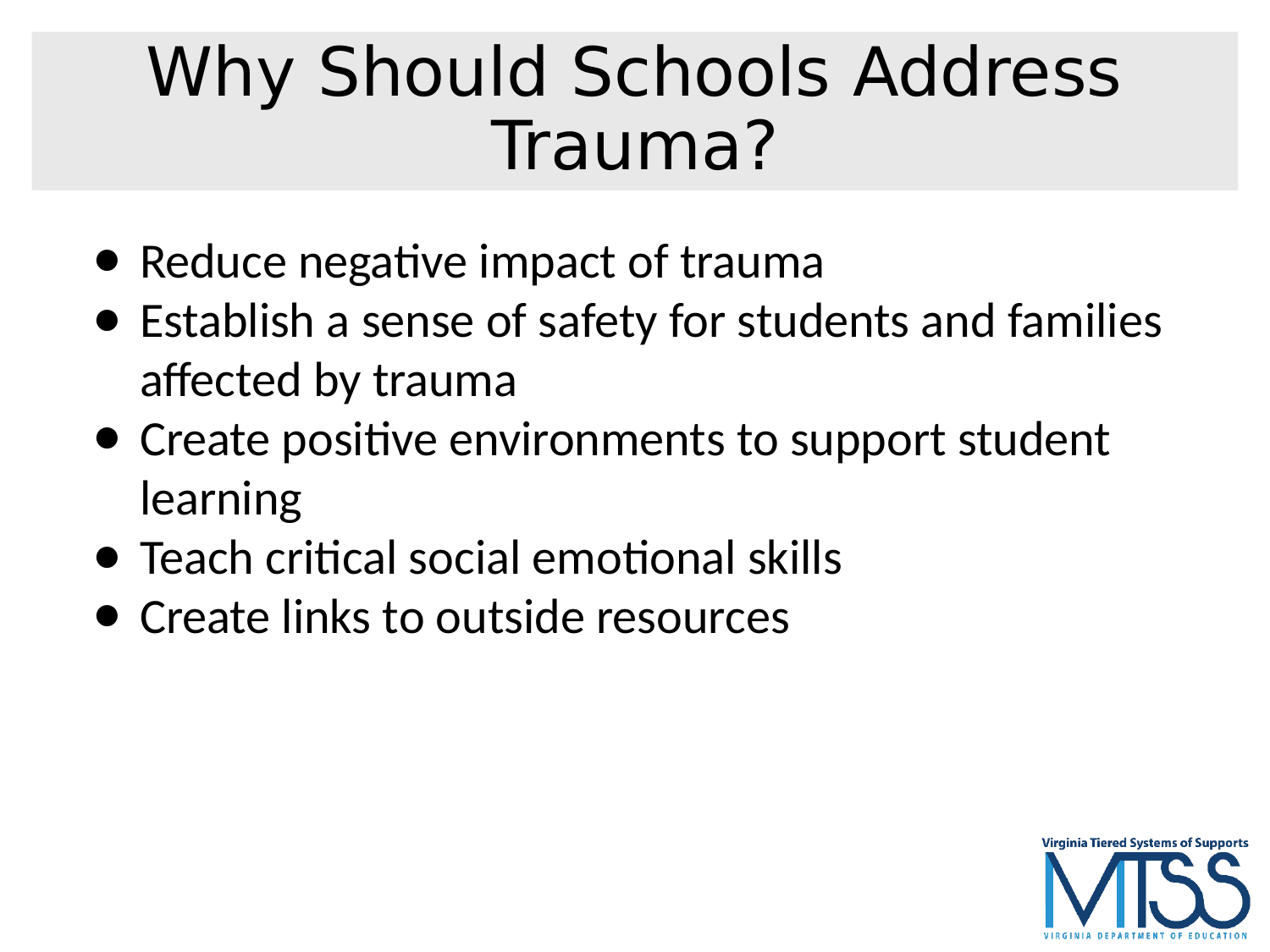

# Why Should Schools Address Trauma?
Reduce negative impact of trauma
Establish a sense of safety for students and families affected by trauma
Create positive environments to support student learning
Teach critical social emotional skills
Create links to outside resources